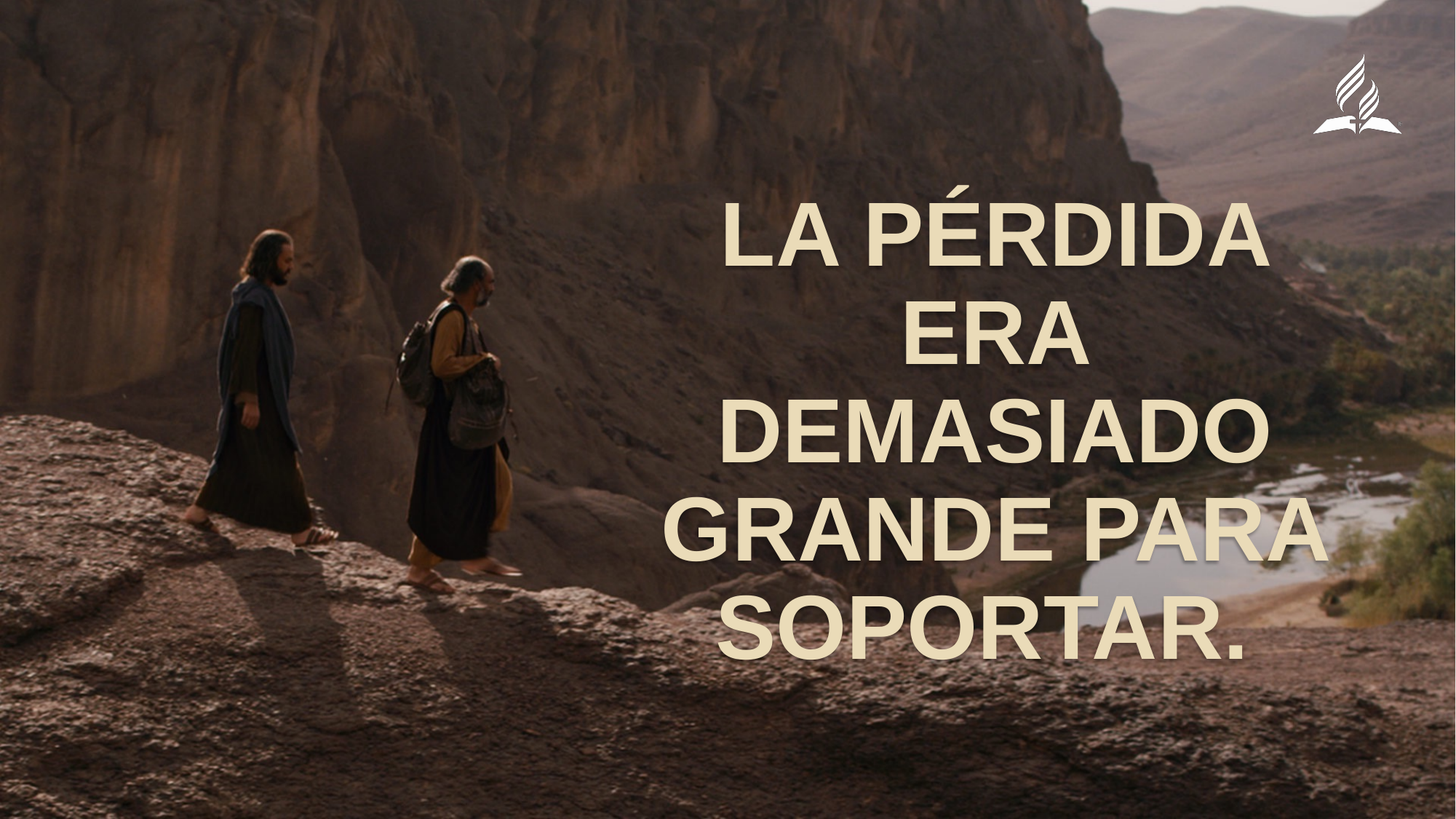

La pérdida era demasiado grande para soportar.